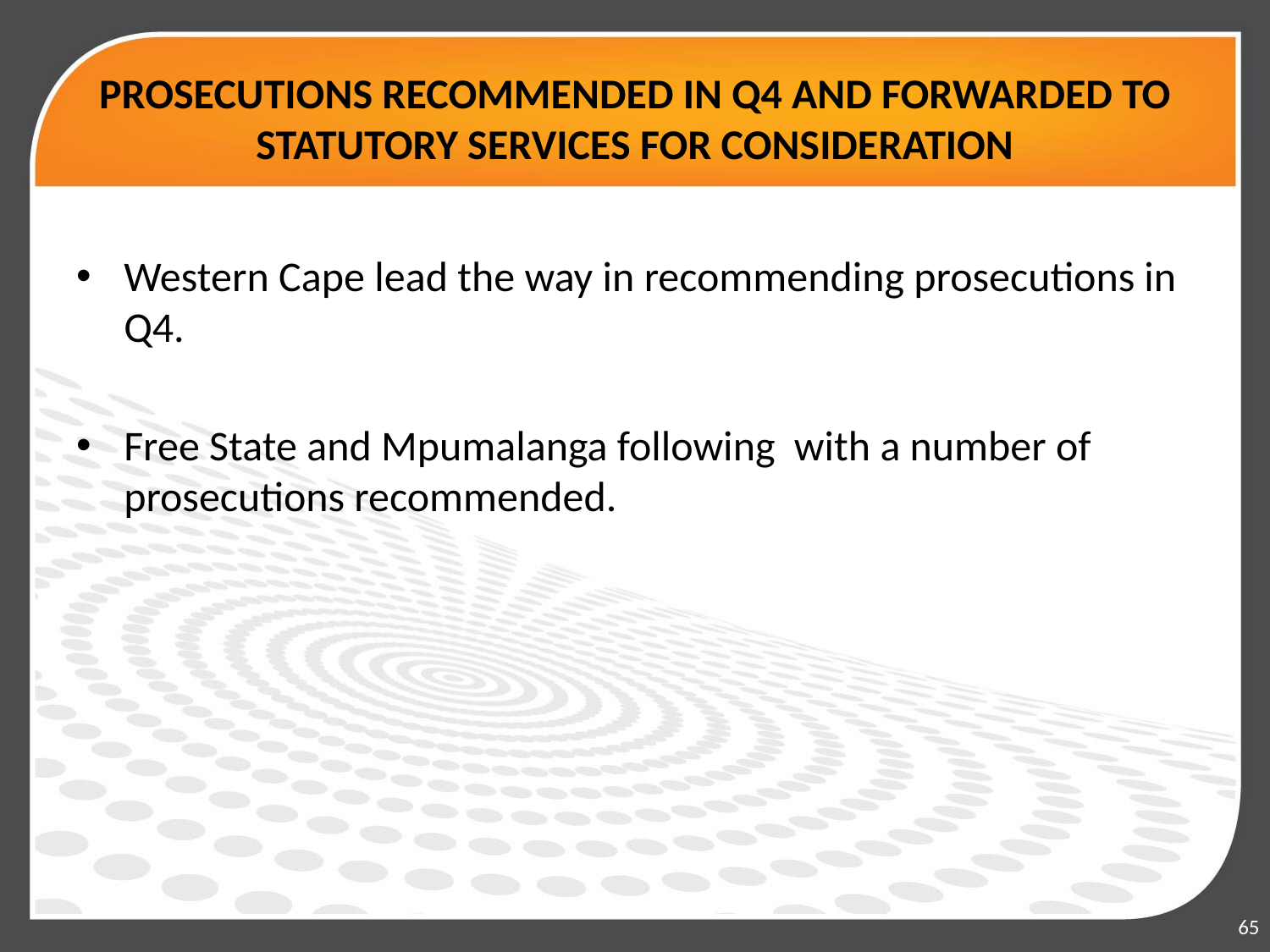

# PROSECUTIONS RECOMMENDED IN Q4 AND FORWARDED TO STATUTORY SERVICES FOR CONSIDERATION
Western Cape lead the way in recommending prosecutions in Q4.

Free State and Mpumalanga following  with a number of prosecutions recommended.
65